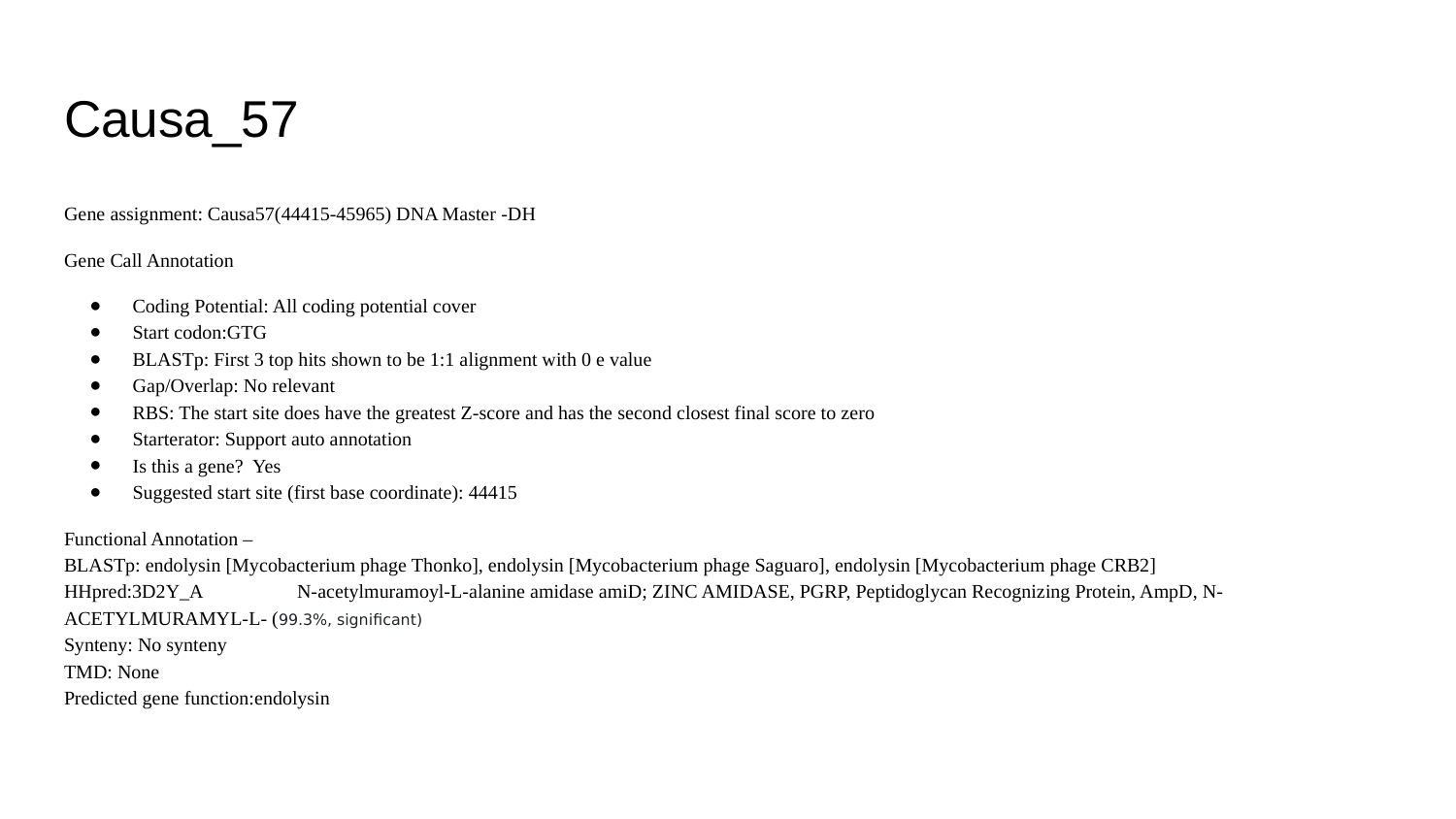

# Causa_57
Gene assignment: Causa57(44415-45965) DNA Master -DH
Gene Call Annotation
Coding Potential: All coding potential cover
Start codon:GTG
BLASTp: First 3 top hits shown to be 1:1 alignment with 0 e value
Gap/Overlap: No relevant
RBS: The start site does have the greatest Z-score and has the second closest final score to zero
Starterator: Support auto annotation
Is this a gene?  Yes
Suggested start site (first base coordinate): 44415
Functional Annotation –
BLASTp: endolysin [Mycobacterium phage Thonko], endolysin [Mycobacterium phage Saguaro], endolysin [Mycobacterium phage CRB2]
HHpred:3D2Y_A	N-acetylmuramoyl-L-alanine amidase amiD; ZINC AMIDASE, PGRP, Peptidoglycan Recognizing Protein, AmpD, N-ACETYLMURAMYL-L- (99.3%, significant)
Synteny: No synteny
TMD: None
Predicted gene function:endolysin